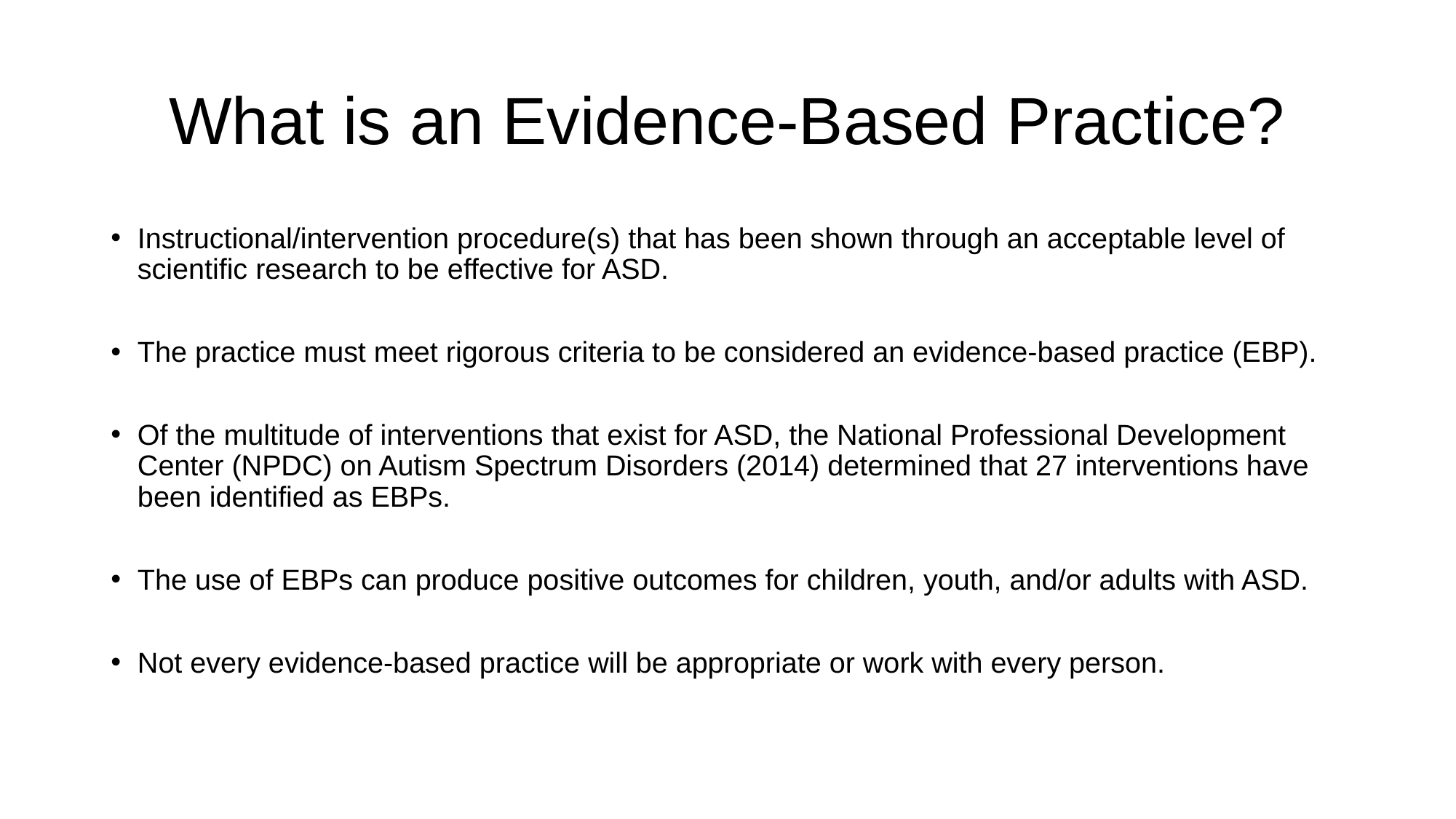

# What is an Evidence-Based Practice?
Instructional/intervention procedure(s) that has been shown through an acceptable level of scientific research to be effective for ASD.

The practice must meet rigorous criteria to be considered an evidence-based practice (EBP).

Of the multitude of interventions that exist for ASD, the National Professional Development Center (NPDC) on Autism Spectrum Disorders (2014) determined that 27 interventions have been identified as EBPs.

The use of EBPs can produce positive outcomes for children, youth, and/or adults with ASD.

Not every evidence-based practice will be appropriate or work with every person.